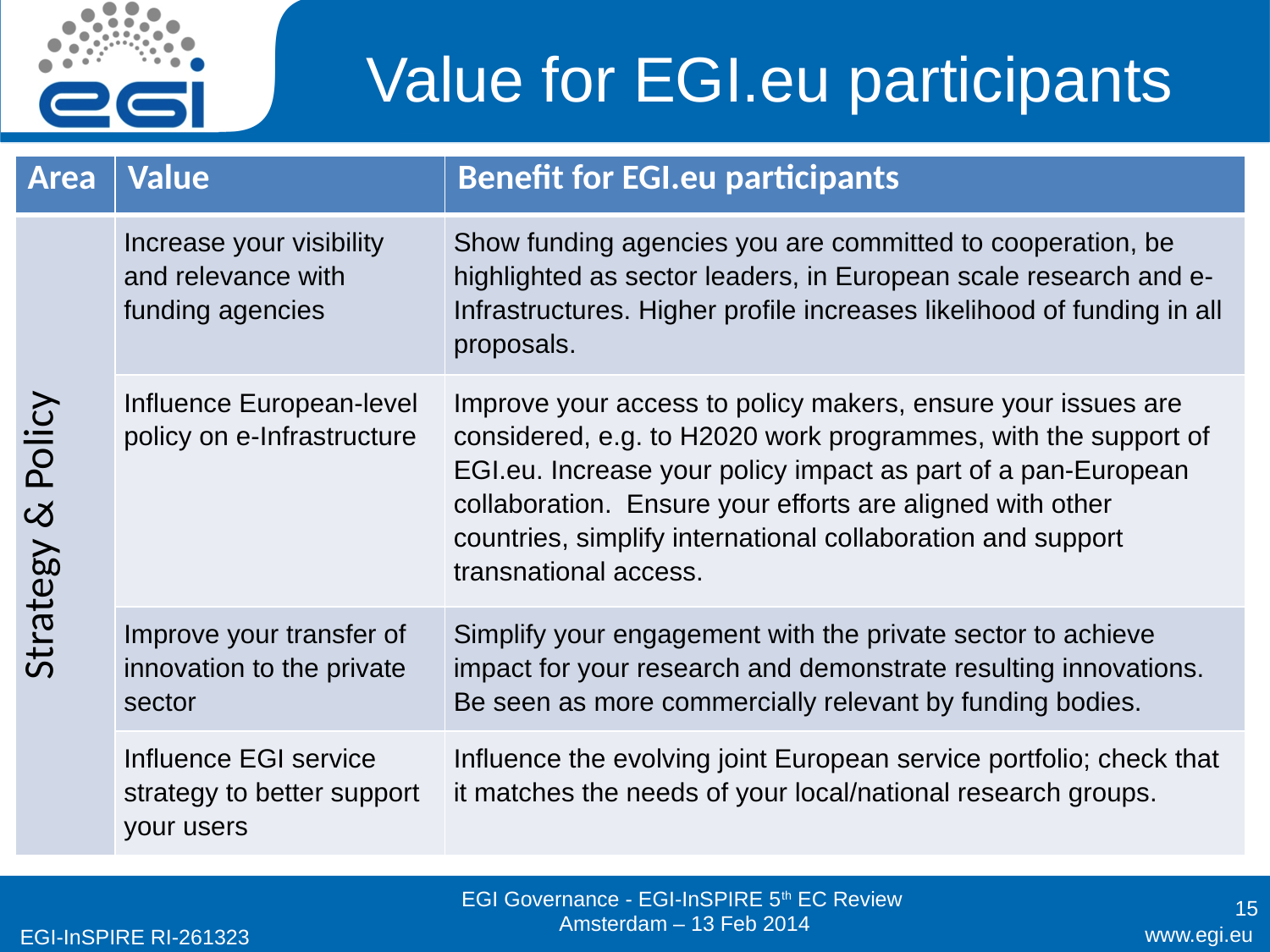

# Value for EGI.eu participants
| Area | Value | Benefit for EGI.eu participants |
| --- | --- | --- |
| Strategy & Policy | Increase your visibility and relevance with funding agencies | Show funding agencies you are committed to cooperation, be highlighted as sector leaders, in European scale research and e-Infrastructures. Higher profile increases likelihood of funding in all proposals. |
|  | Influence European-level policy on e-Infrastructure | Improve your access to policy makers, ensure your issues are considered, e.g. to H2020 work programmes, with the support of EGI.eu. Increase your policy impact as part of a pan-European collaboration. Ensure your efforts are aligned with other countries, simplify international collaboration and support transnational access. |
|  | Improve your transfer of innovation to the private sector | Simplify your engagement with the private sector to achieve impact for your research and demonstrate resulting innovations. Be seen as more commercially relevant by funding bodies. |
|  | Influence EGI service strategy to better support your users | Influence the evolving joint European service portfolio; check that it matches the needs of your local/national research groups. |
15
EGI Governance - EGI-InSPIRE 5th EC Review
Amsterdam – 13 Feb 2014